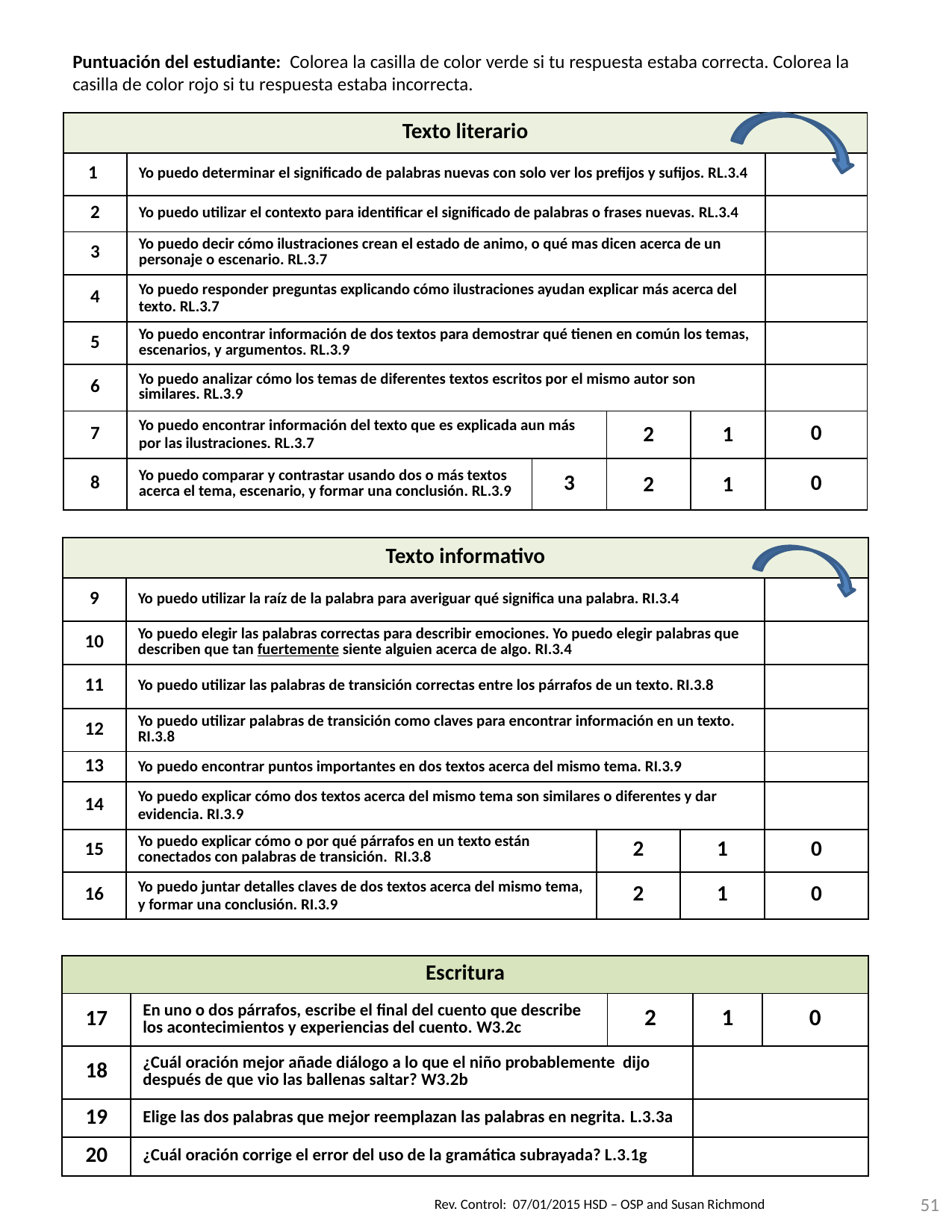

Puntuación del estudiante:  Colorea la casilla de color verde si tu respuesta estaba correcta. Colorea la casilla de color rojo si tu respuesta estaba incorrecta.
| Texto literario |  |  |  |  |  |
| --- | --- | --- | --- | --- | --- |
| 1 | Yo puedo determinar el significado de palabras nuevas con solo ver los prefijos y sufijos. RL.3.4 |  |  |  |  |
| 2 | Yo puedo utilizar el contexto para identificar el significado de palabras o frases nuevas. RL.3.4 |  |  |  |  |
| 3 | Yo puedo decir cómo ilustraciones crean el estado de animo, o qué mas dicen acerca de un personaje o escenario. RL.3.7 |  |  |  |  |
| 4 | Yo puedo responder preguntas explicando cómo ilustraciones ayudan explicar más acerca del texto. RL.3.7 |  |  |  |  |
| 5 | Yo puedo encontrar información de dos textos para demostrar qué tienen en común los temas, escenarios, y argumentos. RL.3.9 |  |  |  |  |
| 6 | Yo puedo analizar cómo los temas de diferentes textos escritos por el mismo autor son similares. RL.3.9 |  |  |  |  |
| 7 | Yo puedo encontrar información del texto que es explicada aun más por las ilustraciones. RL.3.7 |  | 2 | 1 | 0 |
| 8 | Yo puedo comparar y contrastar usando dos o más textos acerca el tema, escenario, y formar una conclusión. RL.3.9 | 3 | 2 | 1 | 0 |

| Texto informativo |  |  |  |  |
| --- | --- | --- | --- | --- |
| 9 | Yo puedo utilizar la raíz de la palabra para averiguar qué significa una palabra. RI.3.4 |  |  |  |
| 10 | Yo puedo elegir las palabras correctas para describir emociones. Yo puedo elegir palabras que describen que tan fuertemente siente alguien acerca de algo. RI.3.4 |  |  |  |
| 11 | Yo puedo utilizar las palabras de transición correctas entre los párrafos de un texto. RI.3.8 |  |  |  |
| 12 | Yo puedo utilizar palabras de transición como claves para encontrar información en un texto. RI.3.8 |  |  |  |
| 13 | Yo puedo encontrar puntos importantes en dos textos acerca del mismo tema. RI.3.9 |  |  |  |
| 14 | Yo puedo explicar cómo dos textos acerca del mismo tema son similares o diferentes y dar evidencia. RI.3.9 |  |  |  |
| 15 | Yo puedo explicar cómo o por qué párrafos en un texto están conectados con palabras de transición. RI.3.8 | 2 | 1 | 0 |
| 16 | Yo puedo juntar detalles claves de dos textos acerca del mismo tema, y formar una conclusión. RI.3.9 | 2 | 1 | 0 |

| Escritura |  |  |  |  |
| --- | --- | --- | --- | --- |
| 17 | En uno o dos párrafos, escribe el final del cuento que describe los acontecimientos y experiencias del cuento. W3.2c | 2 | 1 | 0 |
| 18 | ¿Cuál oración mejor añade diálogo a lo que el niño probablemente dijo después de que vio las ballenas saltar? W3.2b |  |  |  |
| 19 | Elige las dos palabras que mejor reemplazan las palabras en negrita. L.3.3a |  |  |  |
| 20 | ¿Cuál oración corrige el error del uso de la gramática subrayada? L.3.1g |  |  |  |
51